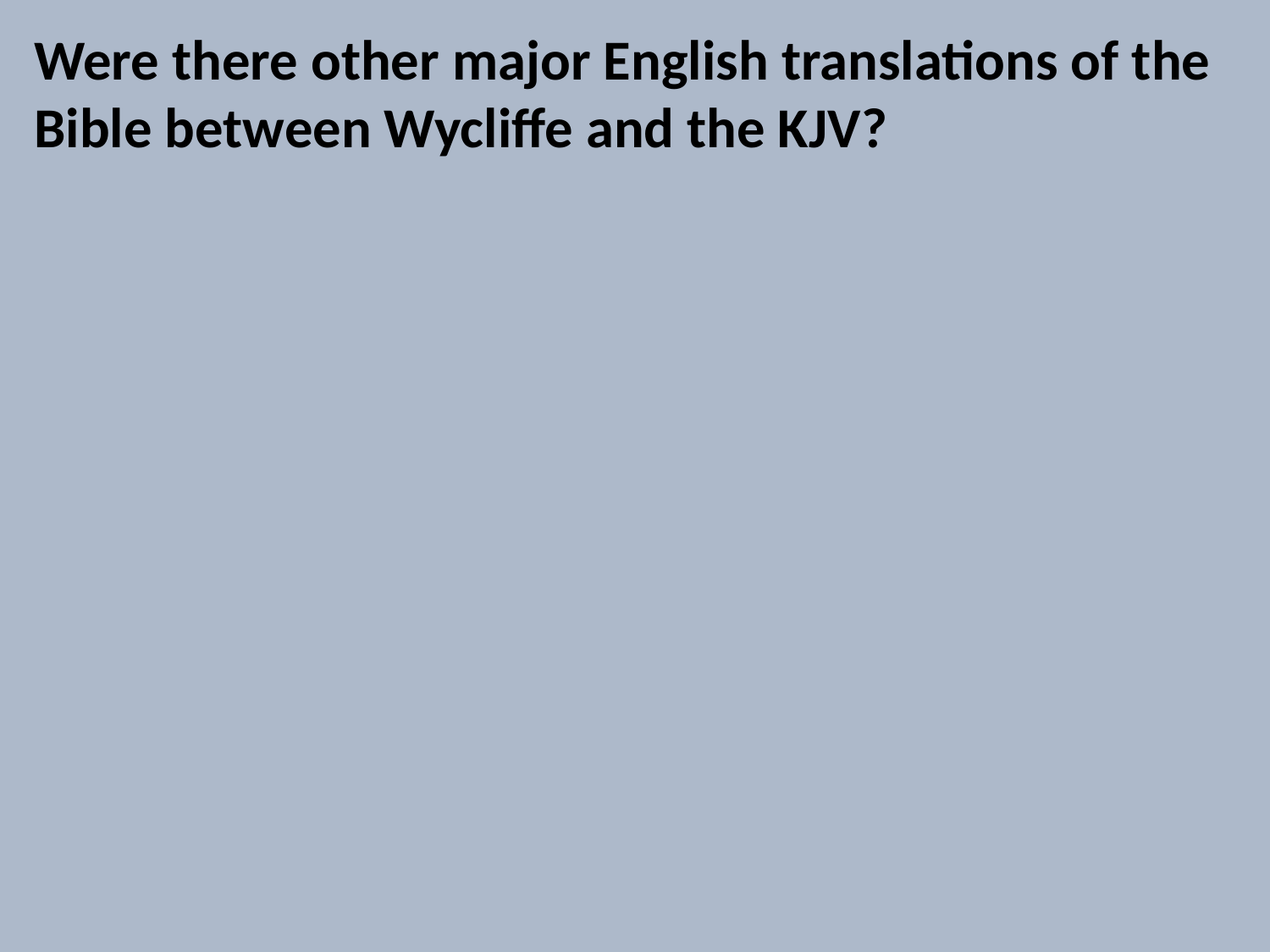

Were there other major English translations of the Bible between Wycliffe and the KJV?